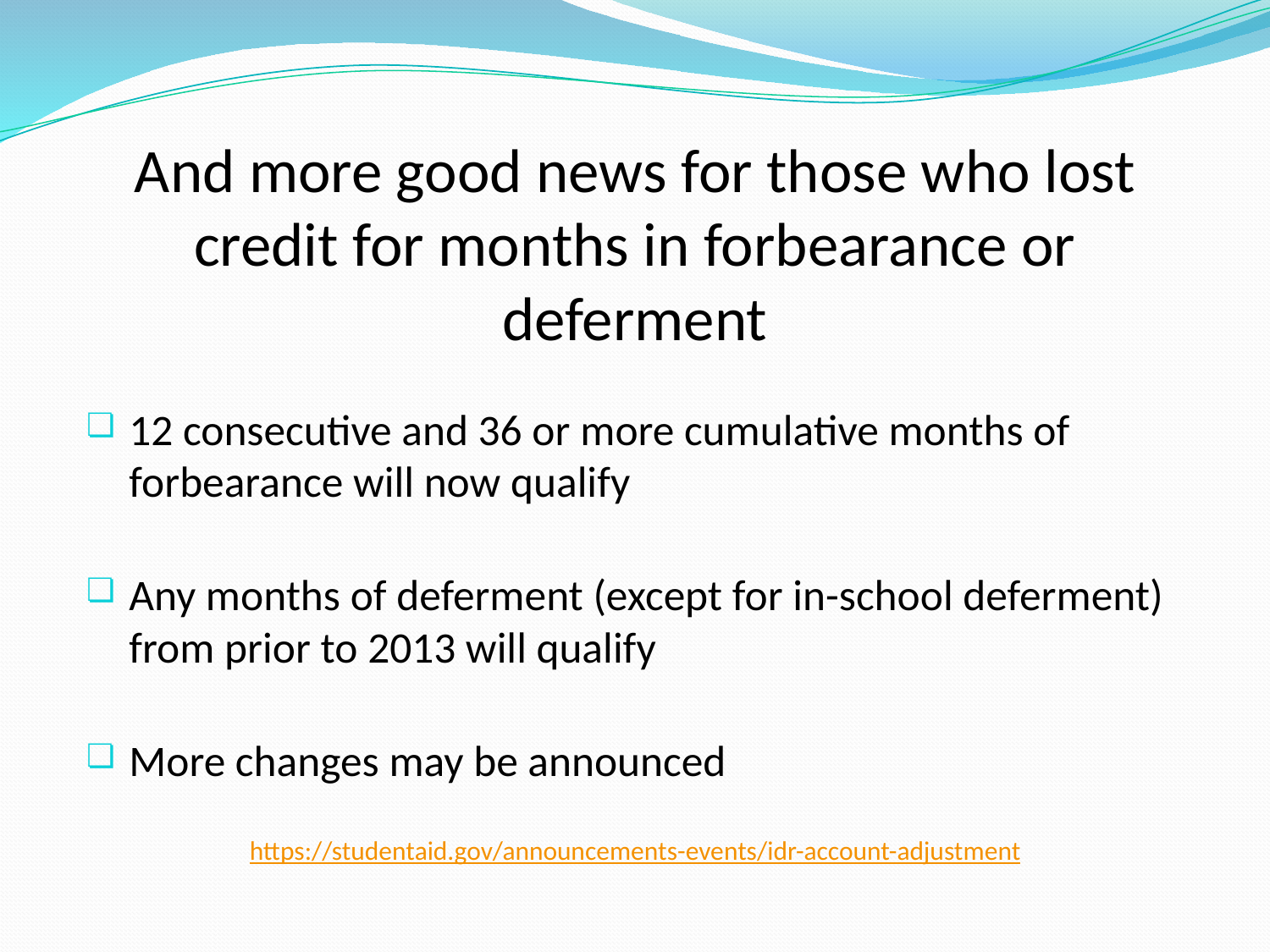

# And more good news for those who lost credit for months in forbearance or deferment
12 consecutive and 36 or more cumulative months of forbearance will now qualify

Any months of deferment (except for in-school deferment) from prior to 2013 will qualify

More changes may be announced

https://studentaid.gov/announcements-events/idr-account-adjustment